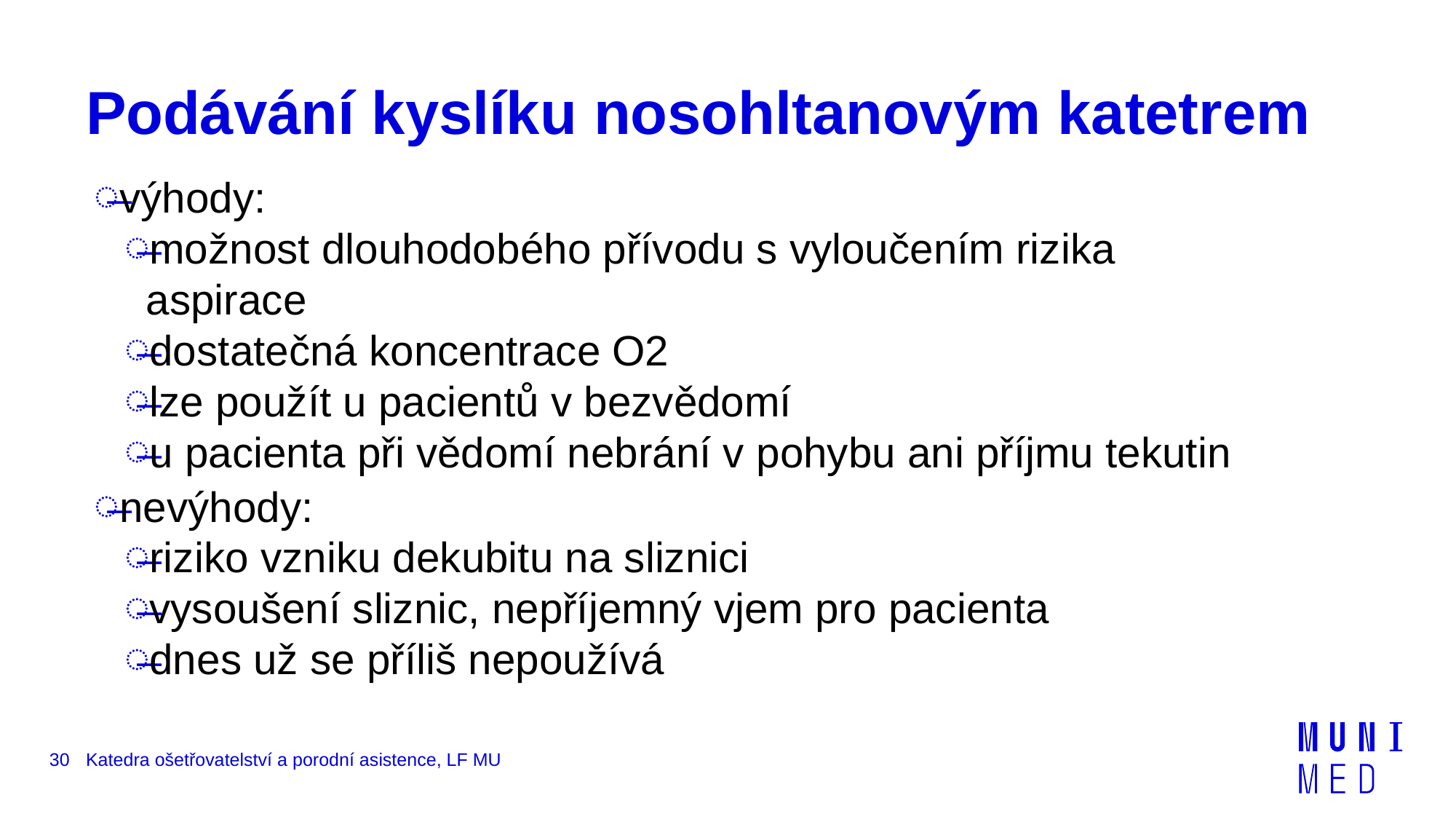

# Podávání kyslíku nosohltanovým katetrem
výhody:
možnost dlouhodobého přívodu s vyloučením rizika aspirace
dostatečná koncentrace O2
lze použít u pacientů v bezvědomí
u pacienta při vědomí nebrání v pohybu ani příjmu tekutin
nevýhody:
riziko vzniku dekubitu na sliznici
vysoušení sliznic, nepříjemný vjem pro pacienta
dnes už se příliš nepoužívá

30
Katedra ošetřovatelství a porodní asistence, LF MU